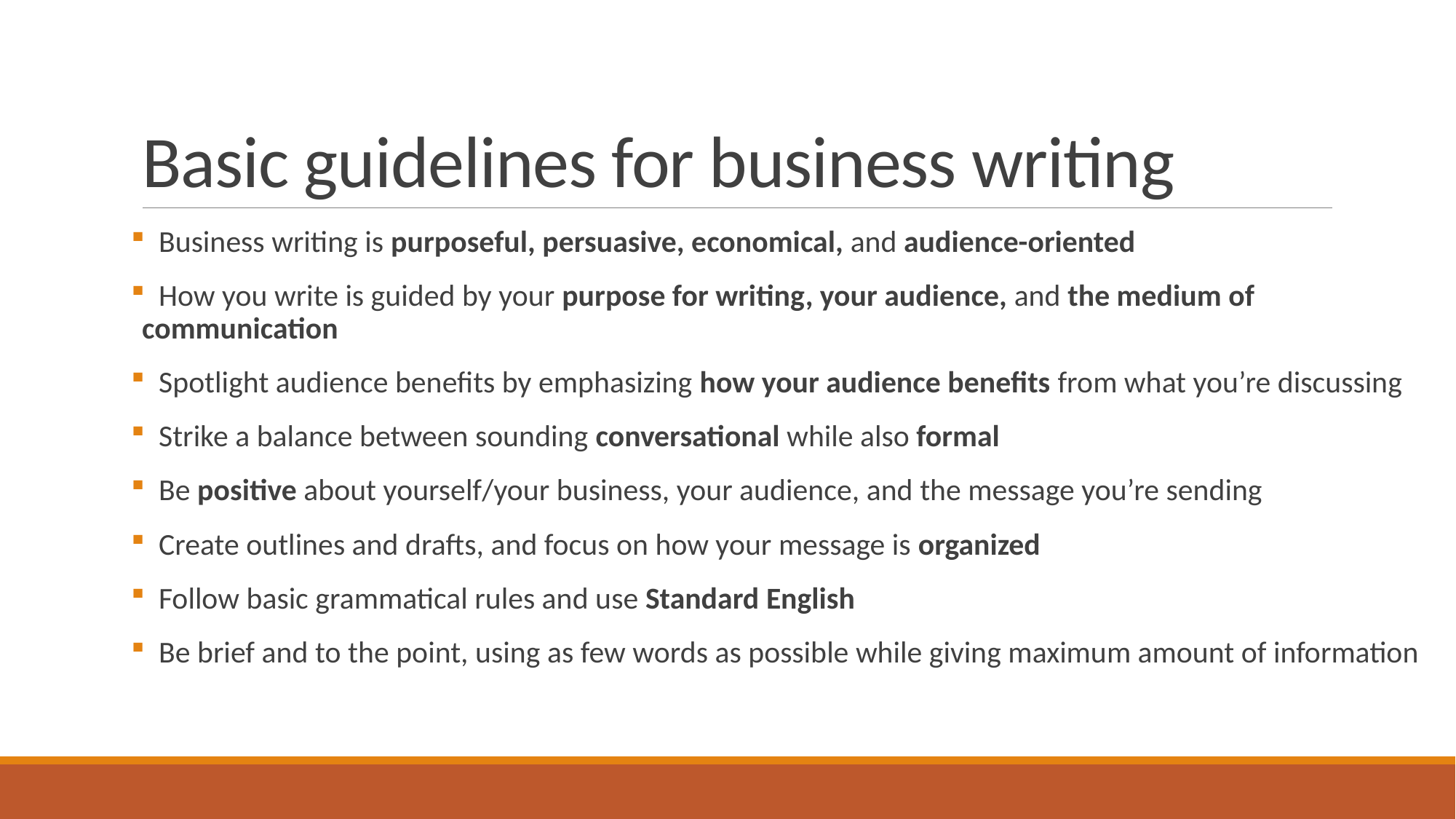

# Basic guidelines for business writing
  Business writing is purposeful, persuasive, economical, and audience-oriented
  How you write is guided by your purpose for writing, your audience, and the medium of communication
  Spotlight audience benefits by emphasizing how your audience benefits from what you’re discussing
  Strike a balance between sounding conversational while also formal
  Be positive about yourself/your business, your audience, and the message you’re sending
  Create outlines and drafts, and focus on how your message is organized
  Follow basic grammatical rules and use Standard English
  Be brief and to the point, using as few words as possible while giving maximum amount of information